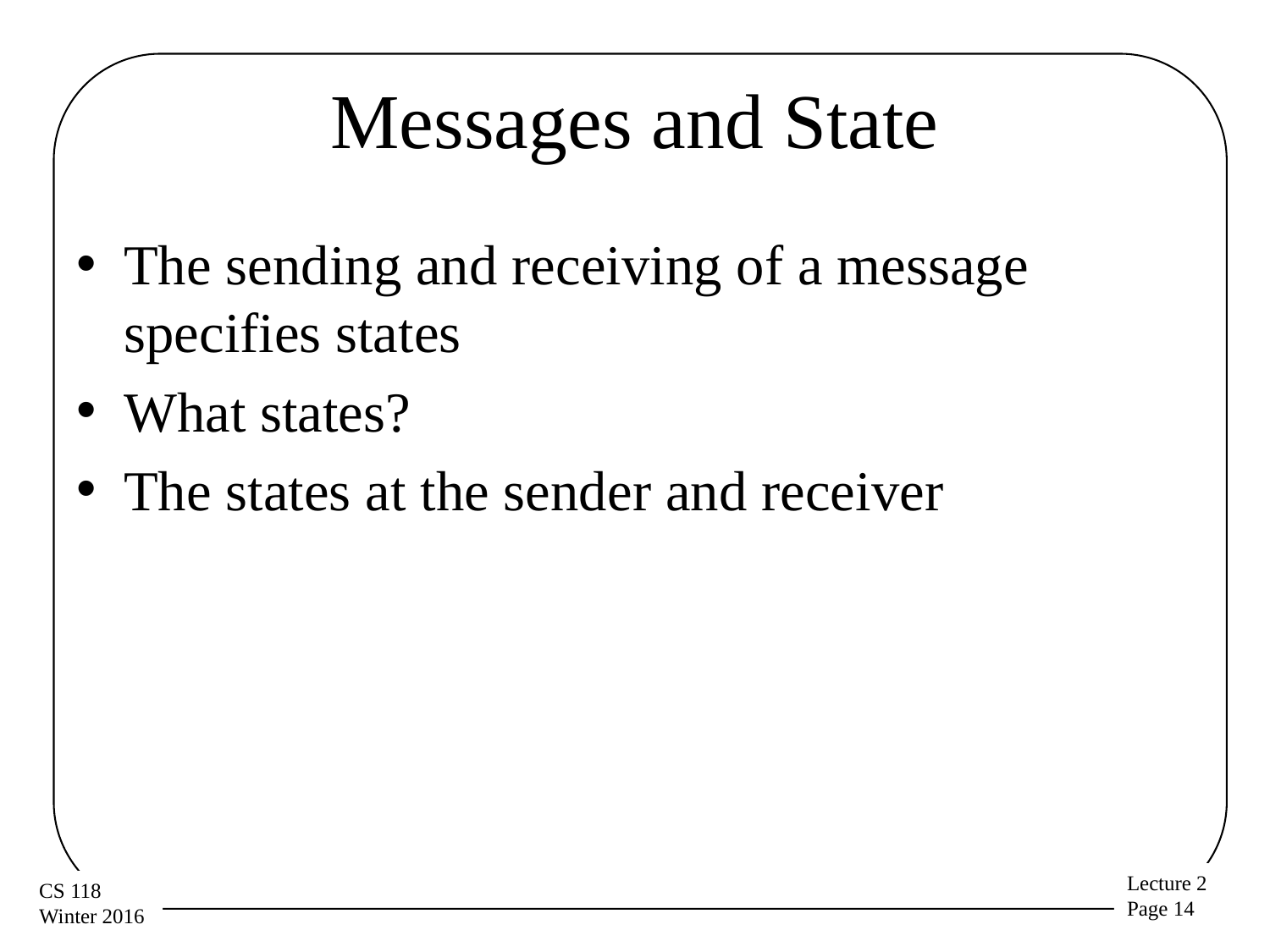

# Messages and State
The sending and receiving of a message specifies states
What states?
The states at the sender and receiver